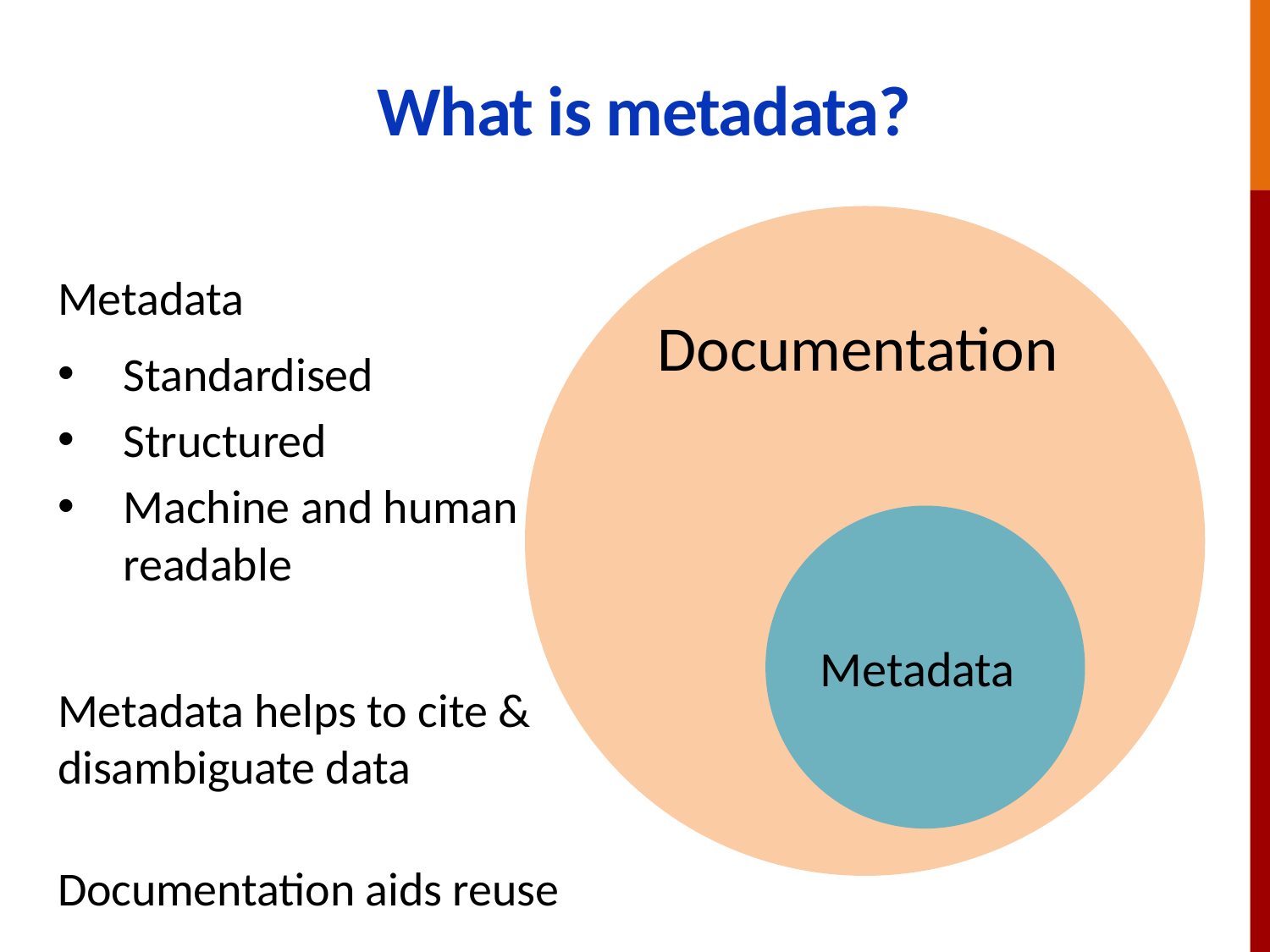

# What is metadata?

Metadata
Standardised
Structured
Machine and human readable

Metadata helps to cite & disambiguate data

Documentation aids reuse
Documentation

Metadata